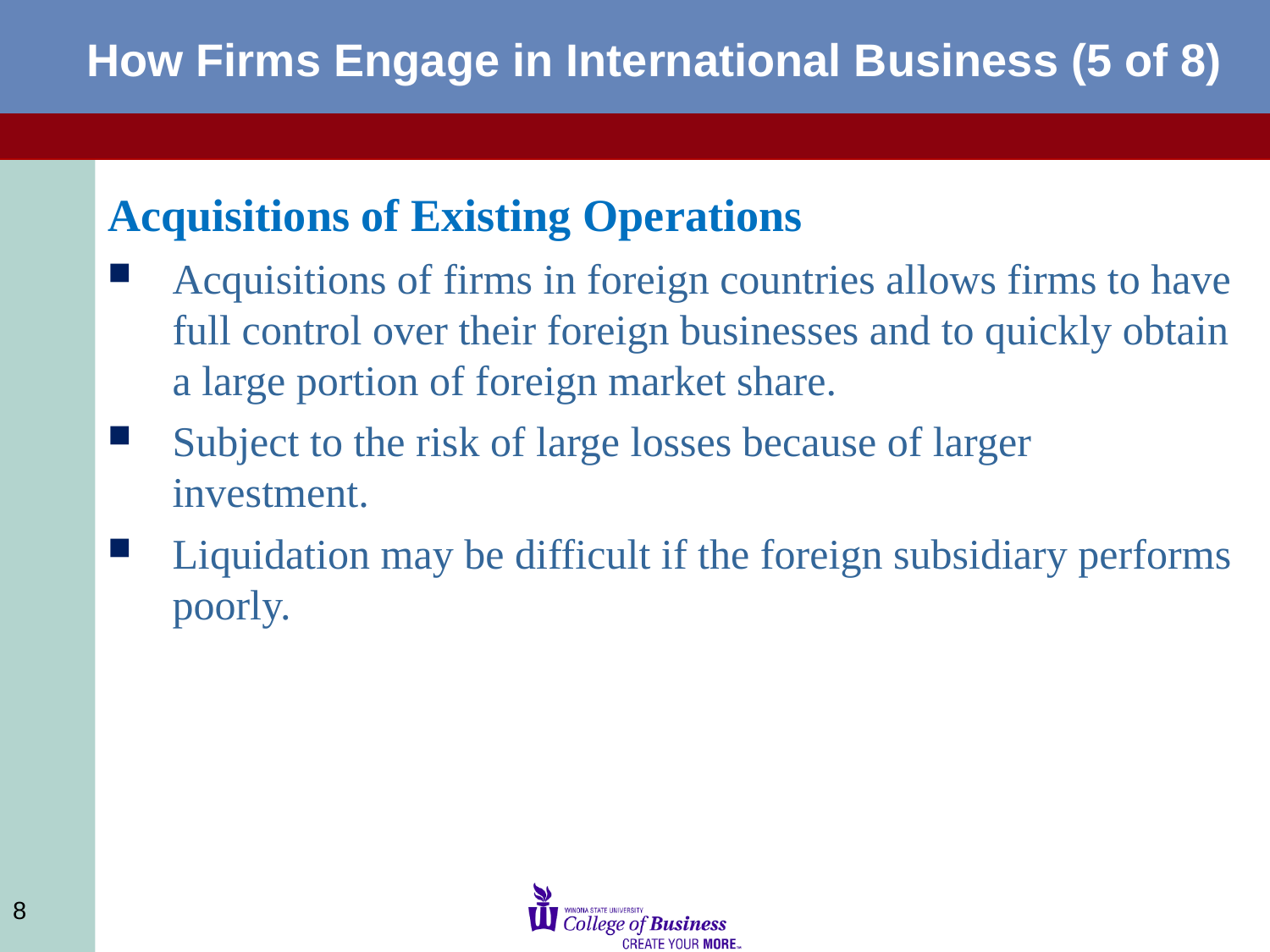

How Firms Engage in International Business (5 of 8)
Acquisitions of Existing Operations
Acquisitions of firms in foreign countries allows firms to have full control over their foreign businesses and to quickly obtain a large portion of foreign market share.
Subject to the risk of large losses because of larger investment.
Liquidation may be difficult if the foreign subsidiary performs poorly.
8